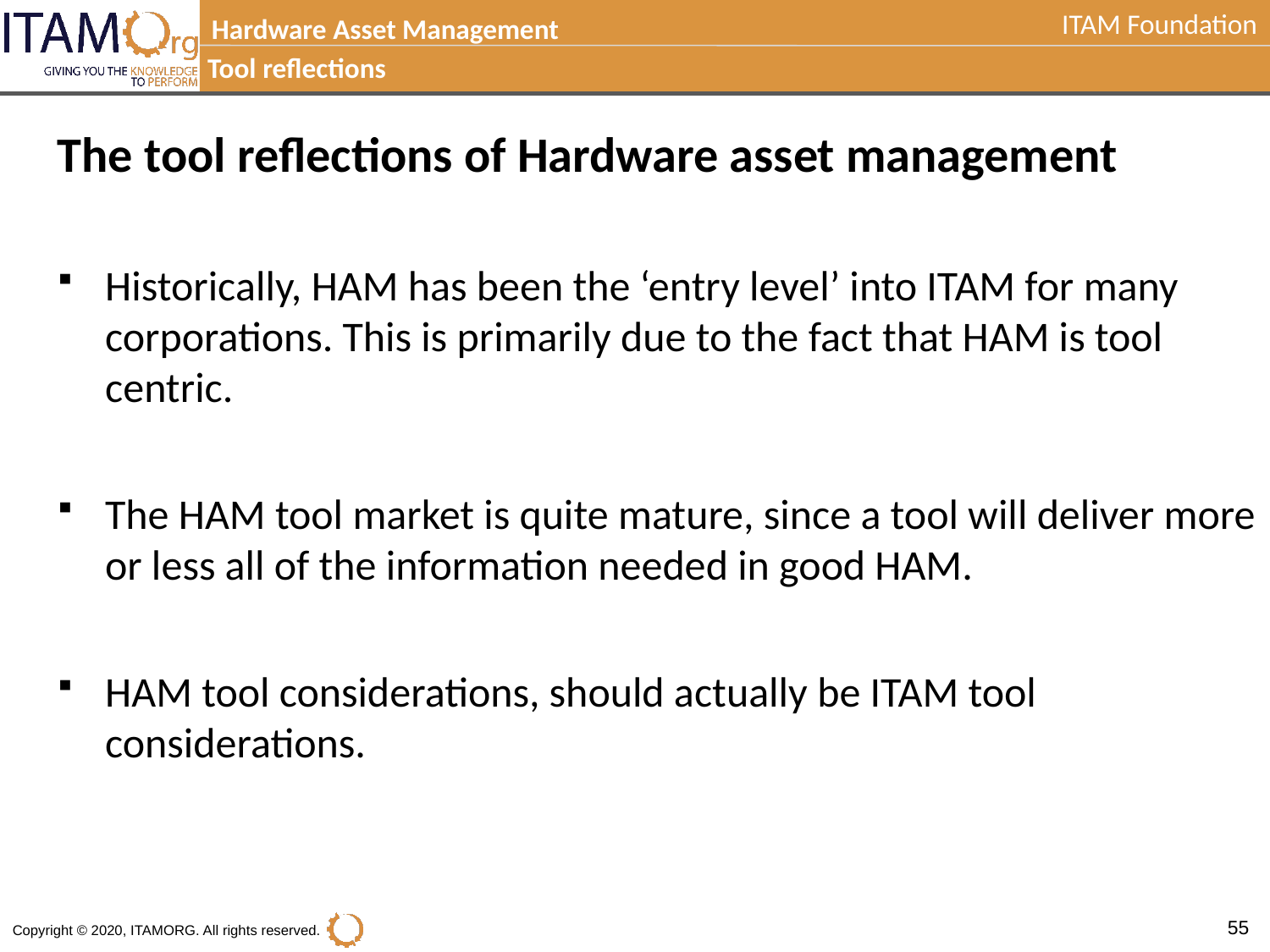

Hardware Asset Management
Tool reflections

The tool reflections of Hardware asset management

Historically, HAM has been the ‘entry level’ into ITAM for many corporations. This is primarily due to the fact that HAM is tool centric.

The HAM tool market is quite mature, since a tool will deliver more or less all of the information needed in good HAM.

HAM tool considerations, should actually be ITAM tool considerations.